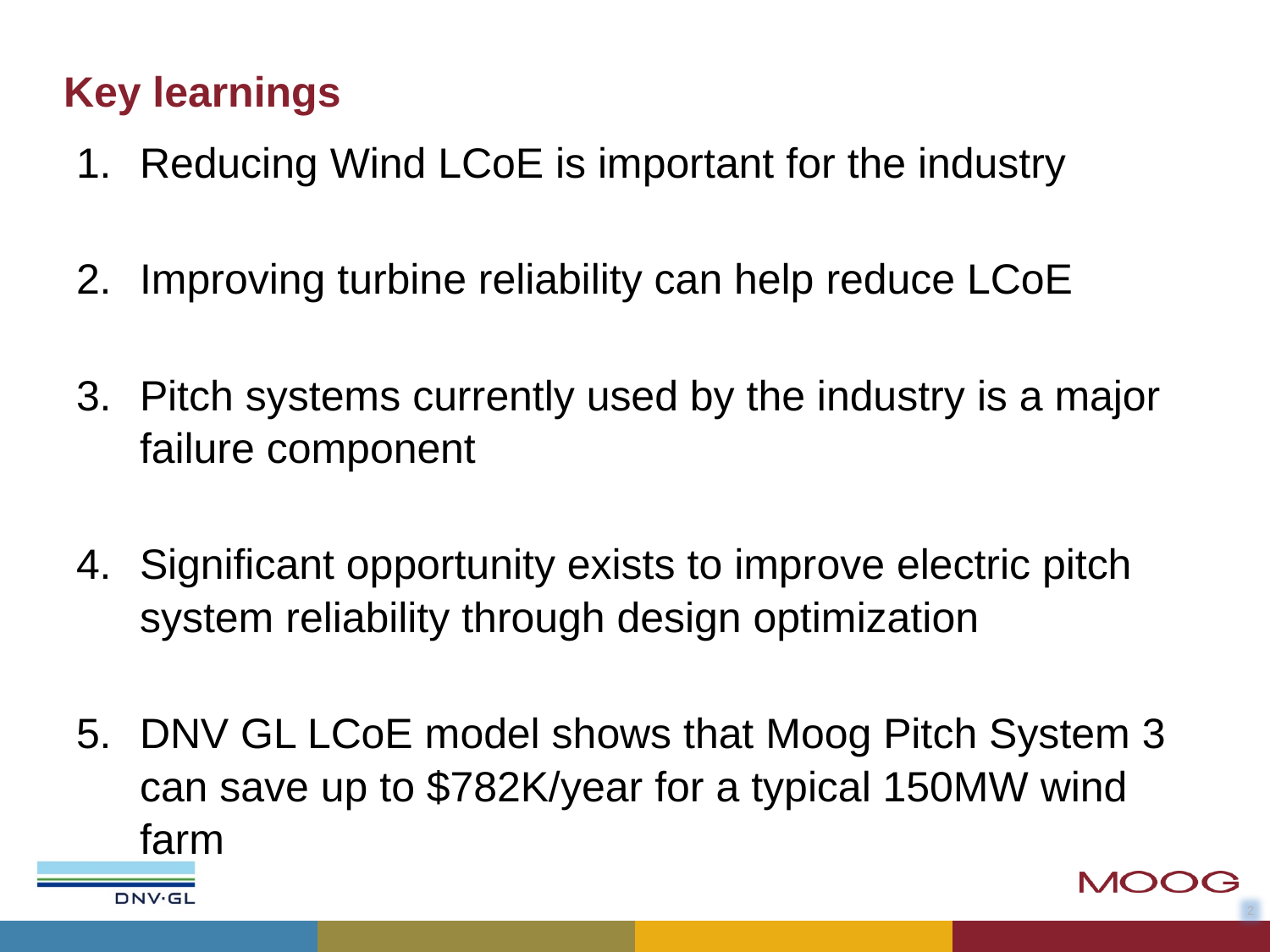

# Key learnings
Reducing Wind LCoE is important for the industry
Improving turbine reliability can help reduce LCoE
Pitch systems currently used by the industry is a major failure component
Significant opportunity exists to improve electric pitch system reliability through design optimization
DNV GL LCoE model shows that Moog Pitch System 3 can save up to $782K/year for a typical 150MW wind farm